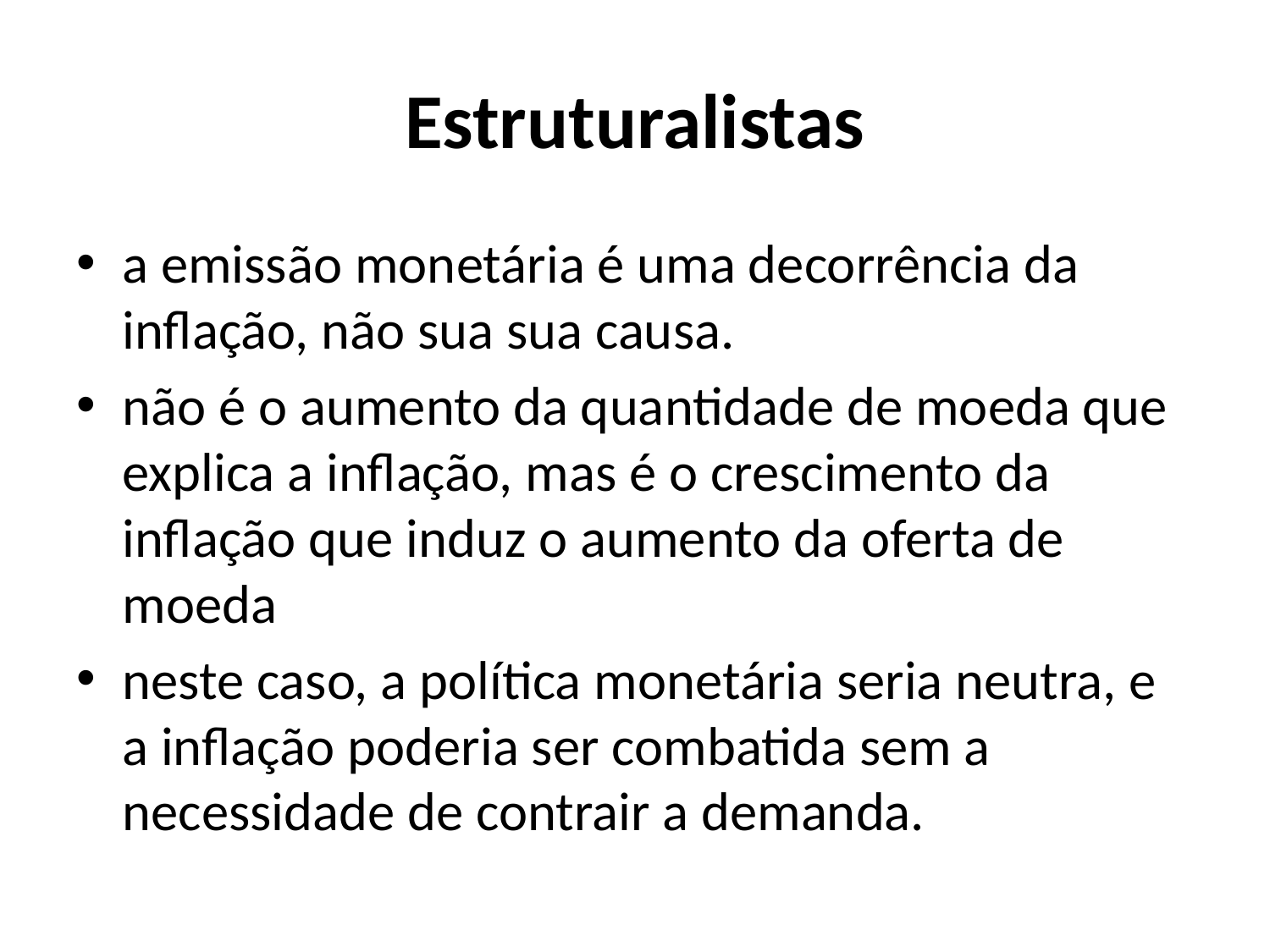

# Estruturalistas
a emissão monetária é uma decorrência da inflação, não sua sua causa.
não é o aumento da quantidade de moeda que explica a inflação, mas é o crescimento da inflação que induz o aumento da oferta de moeda
neste caso, a política monetária seria neutra, e a inflação poderia ser combatida sem a necessidade de contrair a demanda.